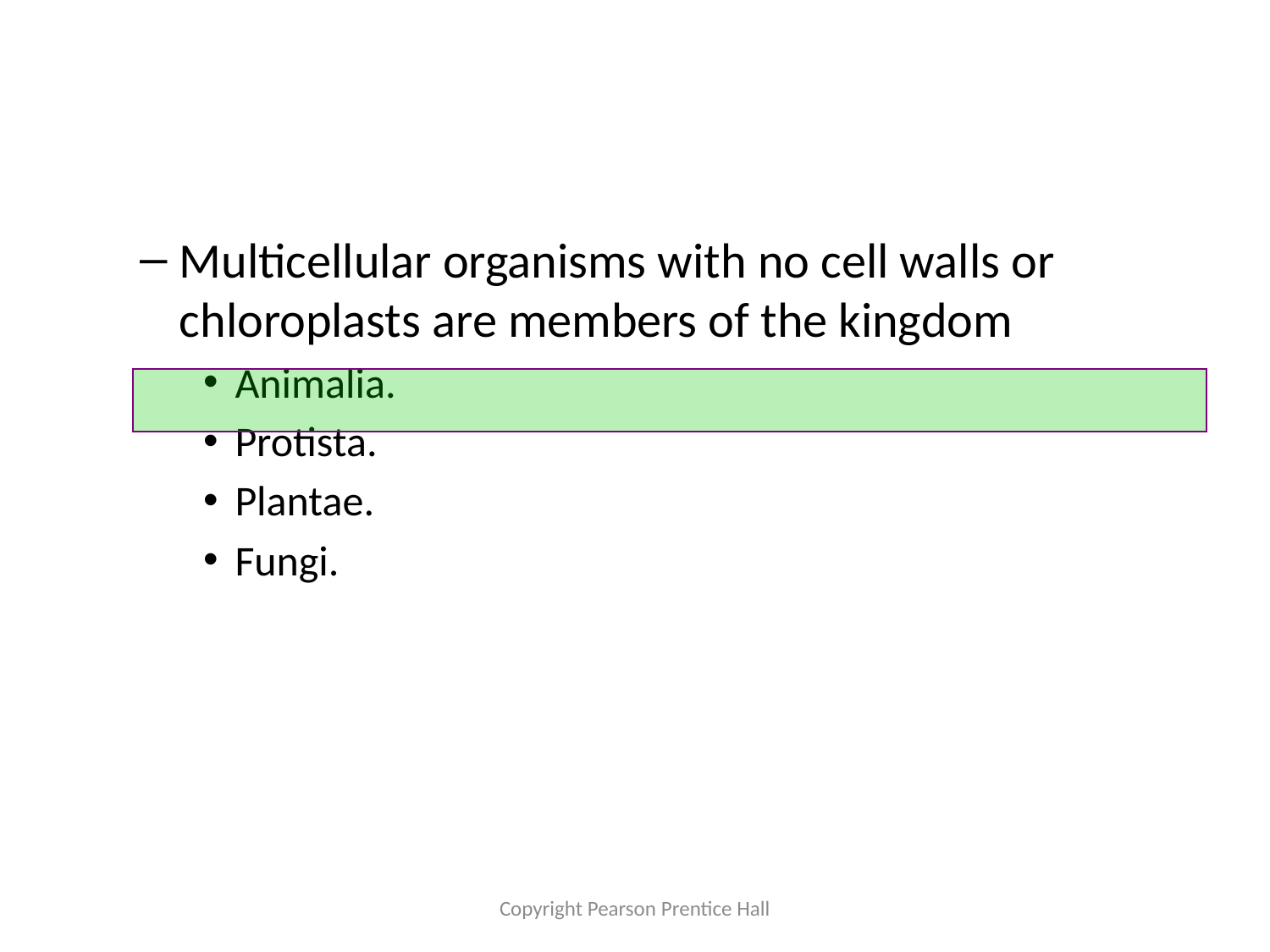

#
Multicellular organisms with no cell walls or chloroplasts are members of the kingdom
Animalia.
Protista.
Plantae.
Fungi.

Copyright Pearson Prentice Hall